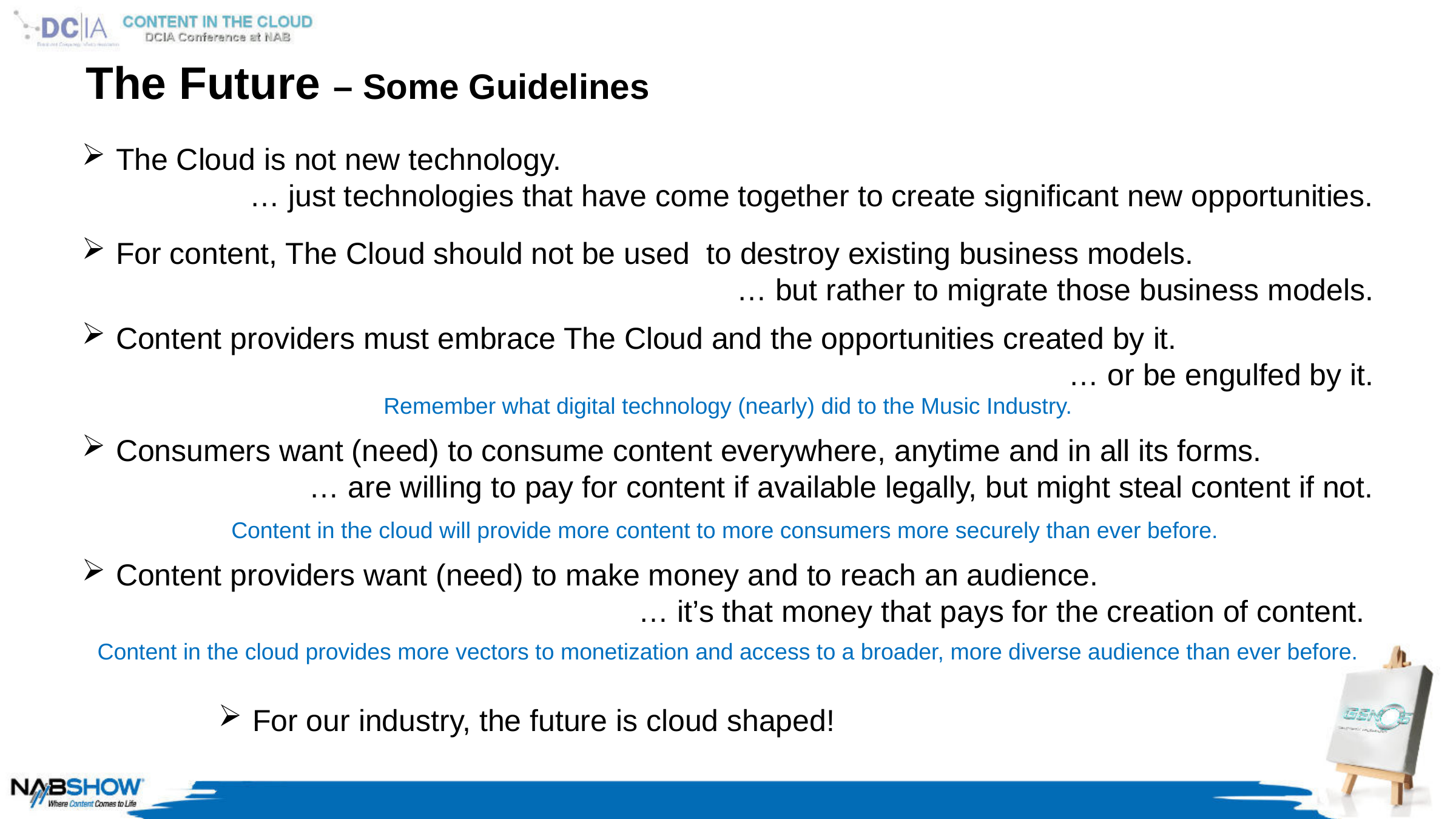

# The Future – Some Guidelines
The Cloud is not new technology.
… just technologies that have come together to create significant new opportunities.

For content, The Cloud should not be used  to destroy existing business models.
… but rather to migrate those business models.

Content providers must embrace The Cloud and the opportunities created by it.
… or be engulfed by it.
Remember what digital technology (nearly) did to the Music Industry.

Consumers want (need) to consume content everywhere, anytime and in all its forms.
 … are willing to pay for content if available legally, but might steal content if not.

Content in the cloud will provide more content to more consumers more securely than ever before.

Content providers want (need) to make money and to reach an audience.
… it’s that money that pays for the creation of content.

Content in the cloud provides more vectors to monetization and access to a broader, more diverse audience than ever before.

For our industry, the future is cloud shaped!